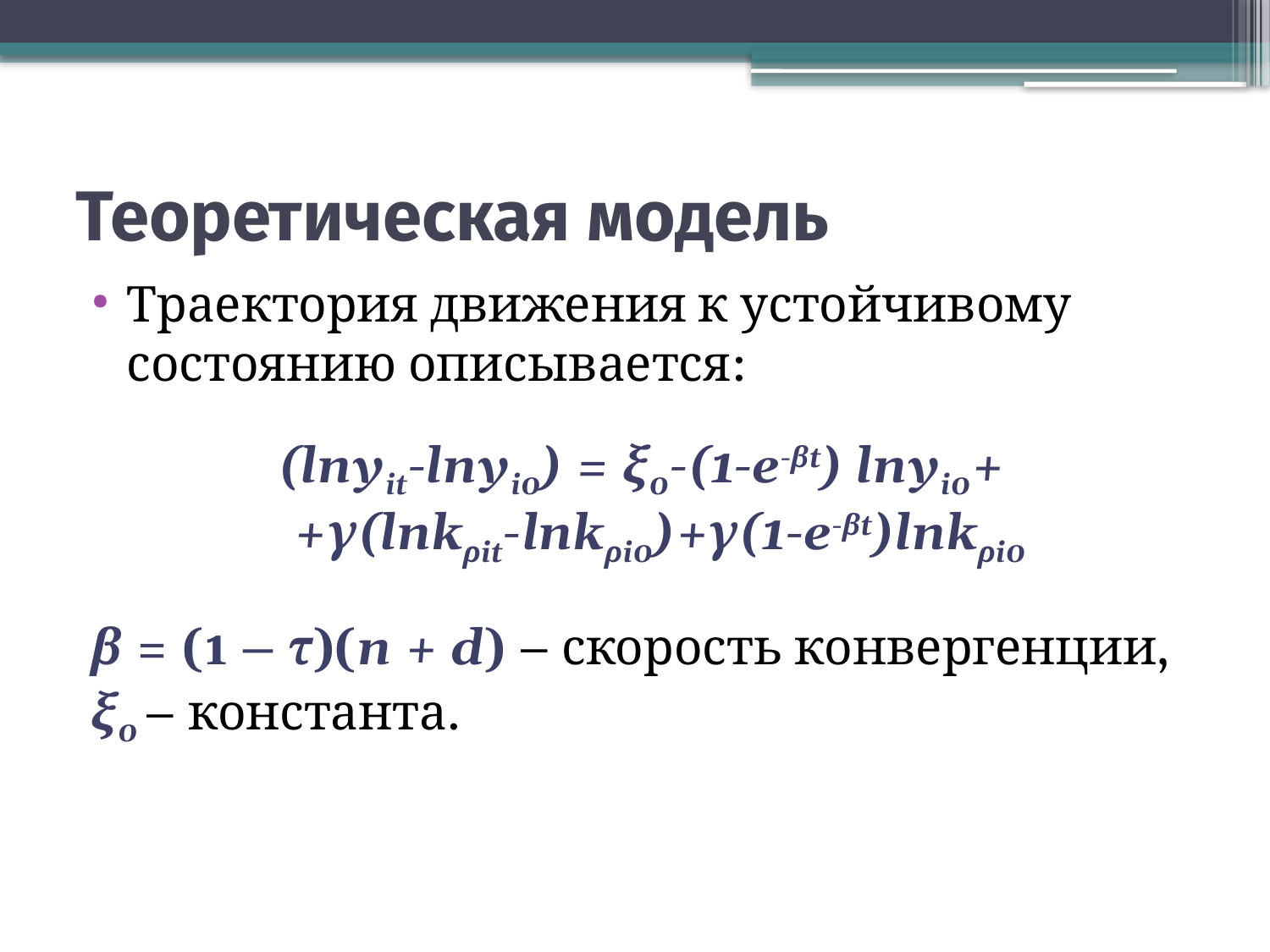

# Теоретическая модель
Траектория движения к устойчивому состоянию описывается:
(lnyit-lnyi0) = ξ0-(1-e-βt) lnyi0+
+γ(lnkρit-lnkρi0)+γ(1-e-βt)lnkρi0
β = (1 – τ)(n + d) – скорость конвергенции,
ξ0 – константа.